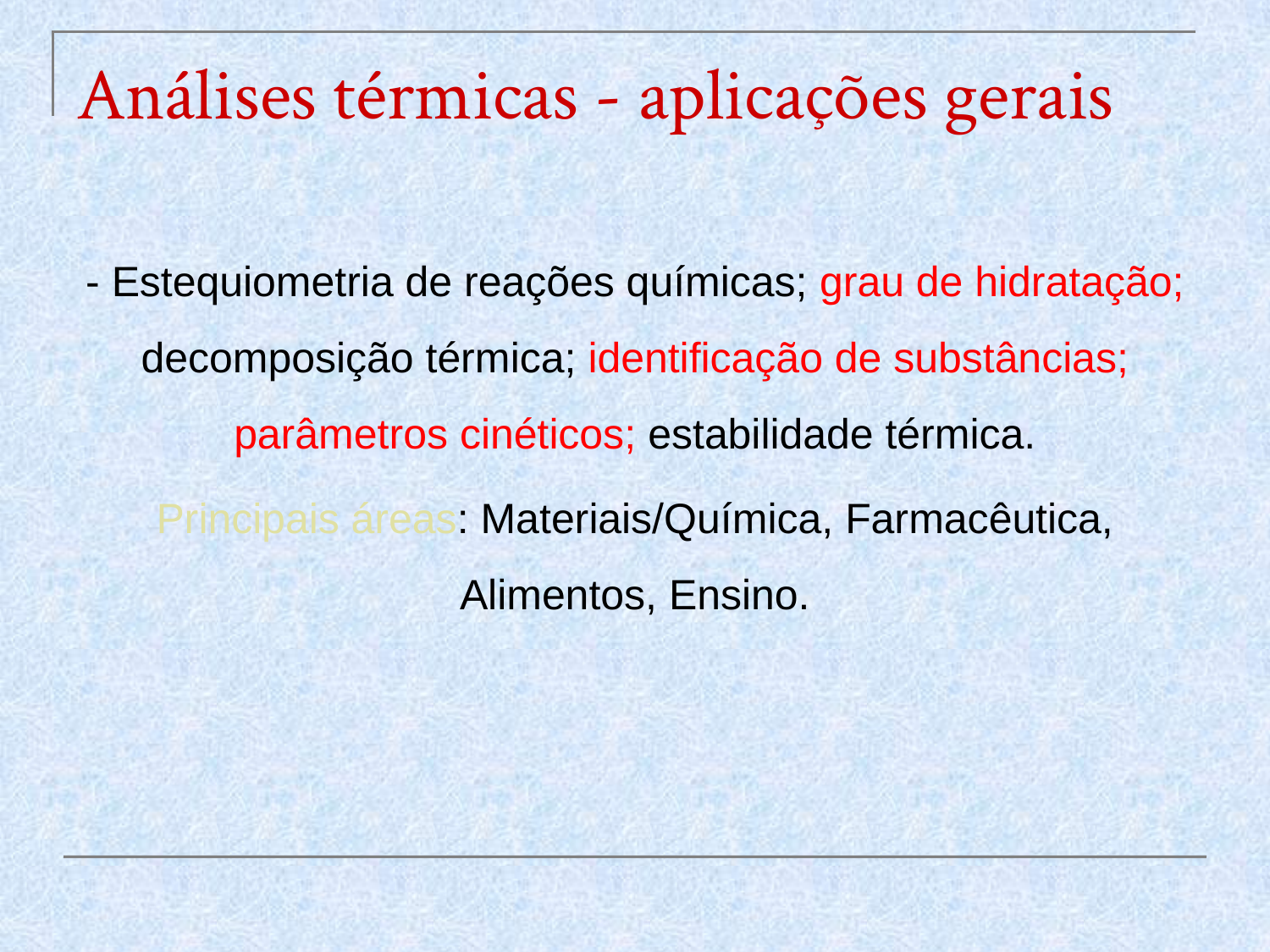

# Análises térmicas - aplicações gerais
- Estequiometria de reações químicas; grau de hidratação; decomposição térmica; identificação de substâncias; parâmetros cinéticos; estabilidade térmica.
Principais áreas: Materiais/Química, Farmacêutica, Alimentos, Ensino.

9